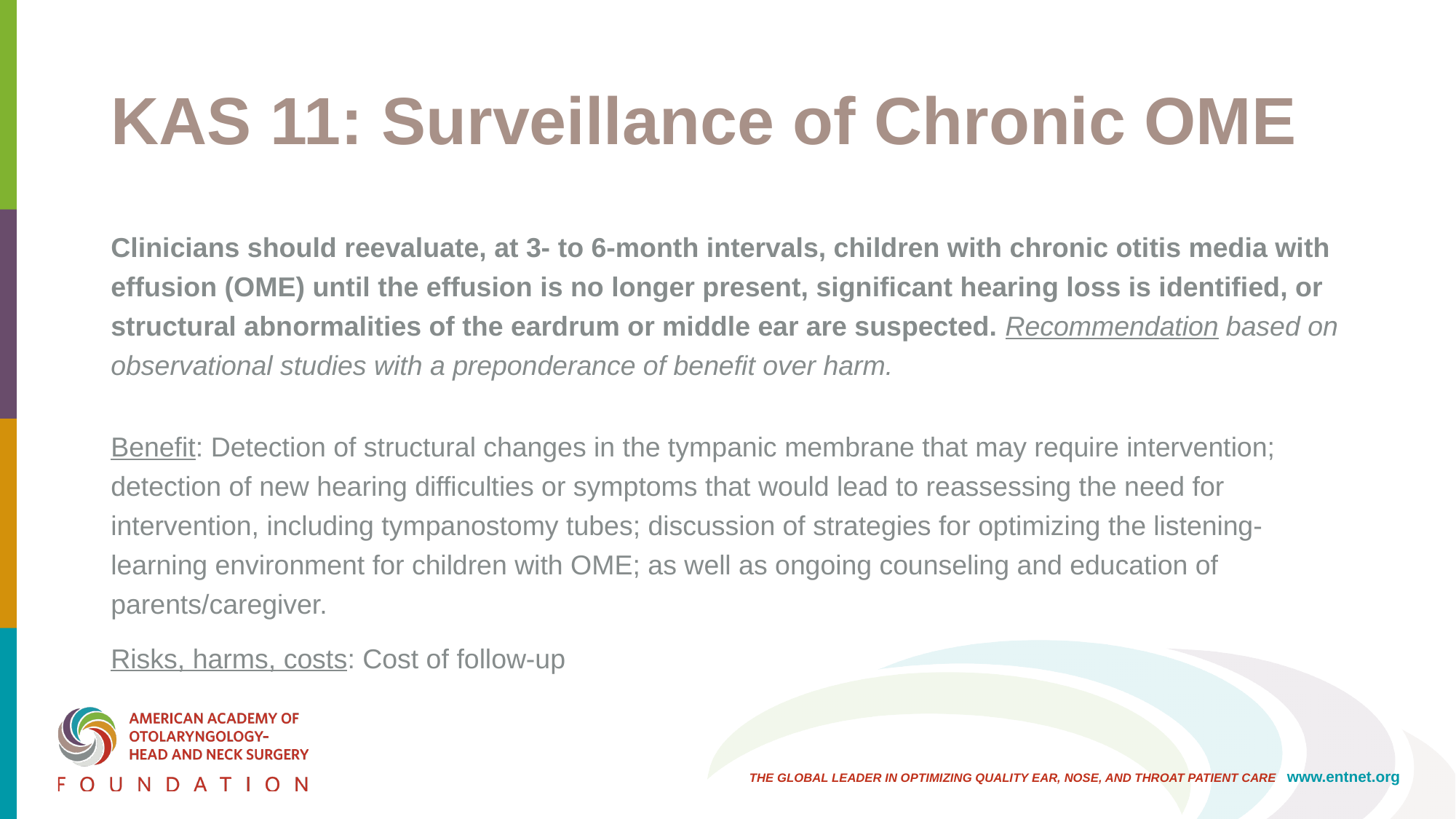

# KAS 11: Surveillance of Chronic OME
Clinicians should reevaluate, at 3- to 6-month intervals, children with chronic otitis media with effusion (OME) until the effusion is no longer present, significant hearing loss is identified, or structural abnormalities of the eardrum or middle ear are suspected. Recommendation based on observational studies with a preponderance of benefit over harm.
Benefit: Detection of structural changes in the tympanic membrane that may require intervention; detection of new hearing difficulties or symptoms that would lead to reassessing the need for intervention, including tympanostomy tubes; discussion of strategies for optimizing the listening-learning environment for children with OME; as well as ongoing counseling and education of parents/caregiver.
Risks, harms, costs: Cost of follow-up